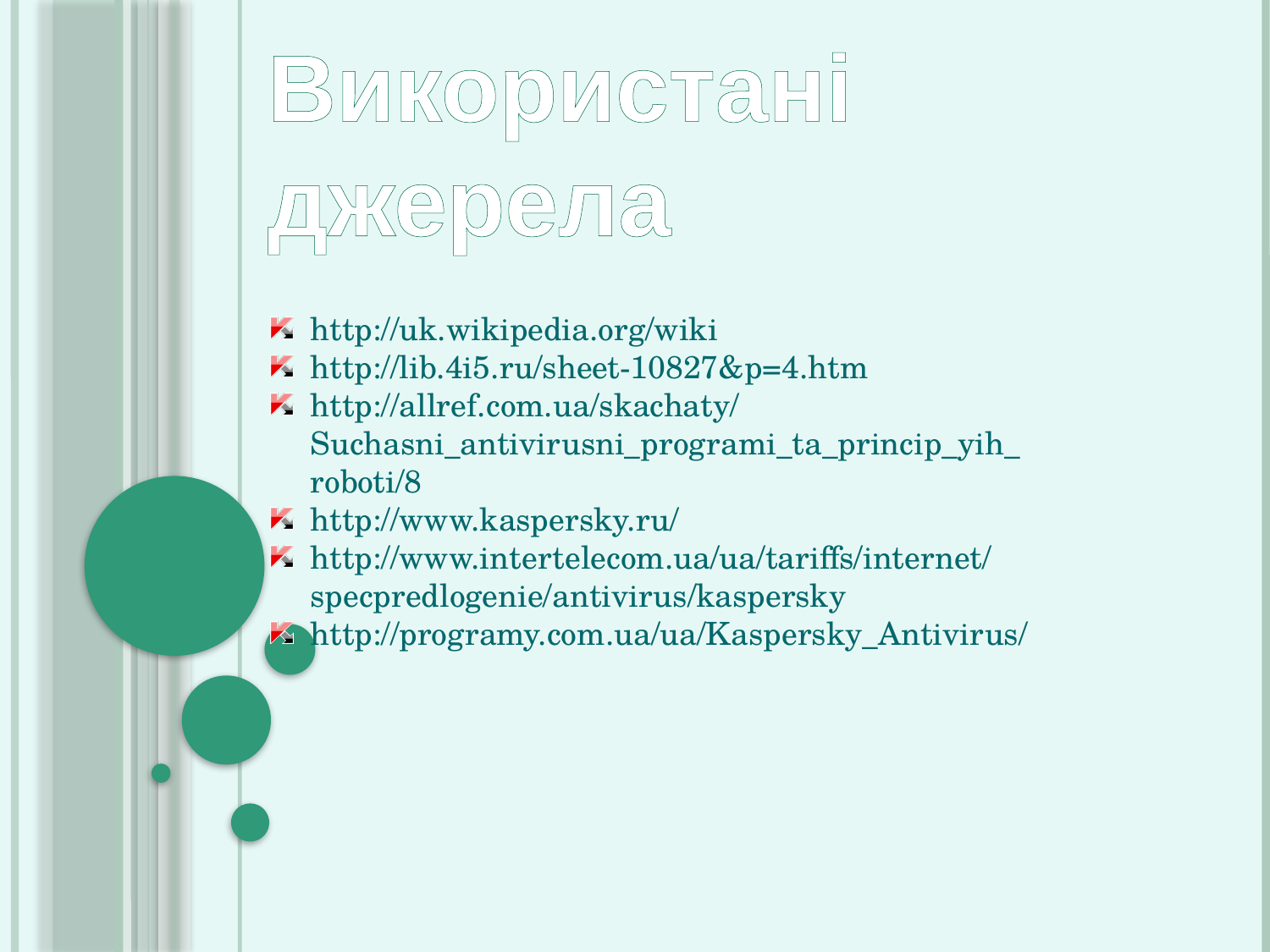

Використані джерела
http://uk.wikipedia.org/wiki
http://lib.4i5.ru/sheet-10827&p=4.htm
http://allref.com.ua/skachaty/Suchasni_antivirusni_programi_ta_princip_yih_roboti/8
http://www.kaspersky.ru/
http://www.intertelecom.ua/ua/tariffs/internet/specpredlogenie/antivirus/kaspersky
http://programy.com.ua/ua/Kaspersky_Antivirus/